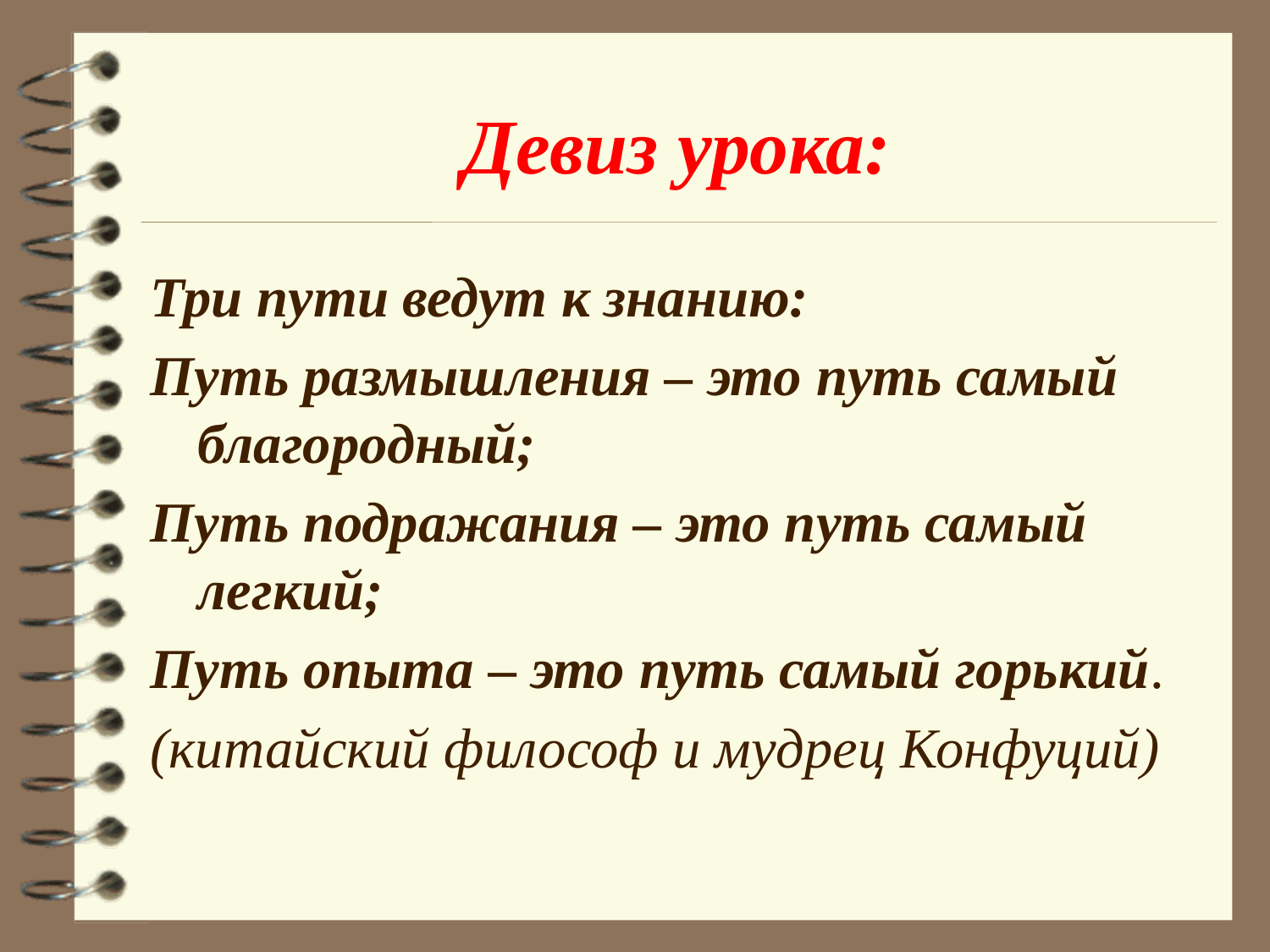

# Девиз урока:
Три пути ведут к знанию:
Путь размышления – это путь самый благородный;
Путь подражания – это путь самый легкий;
Путь опыта – это путь самый горький.
(китайский философ и мудрец Конфуций)